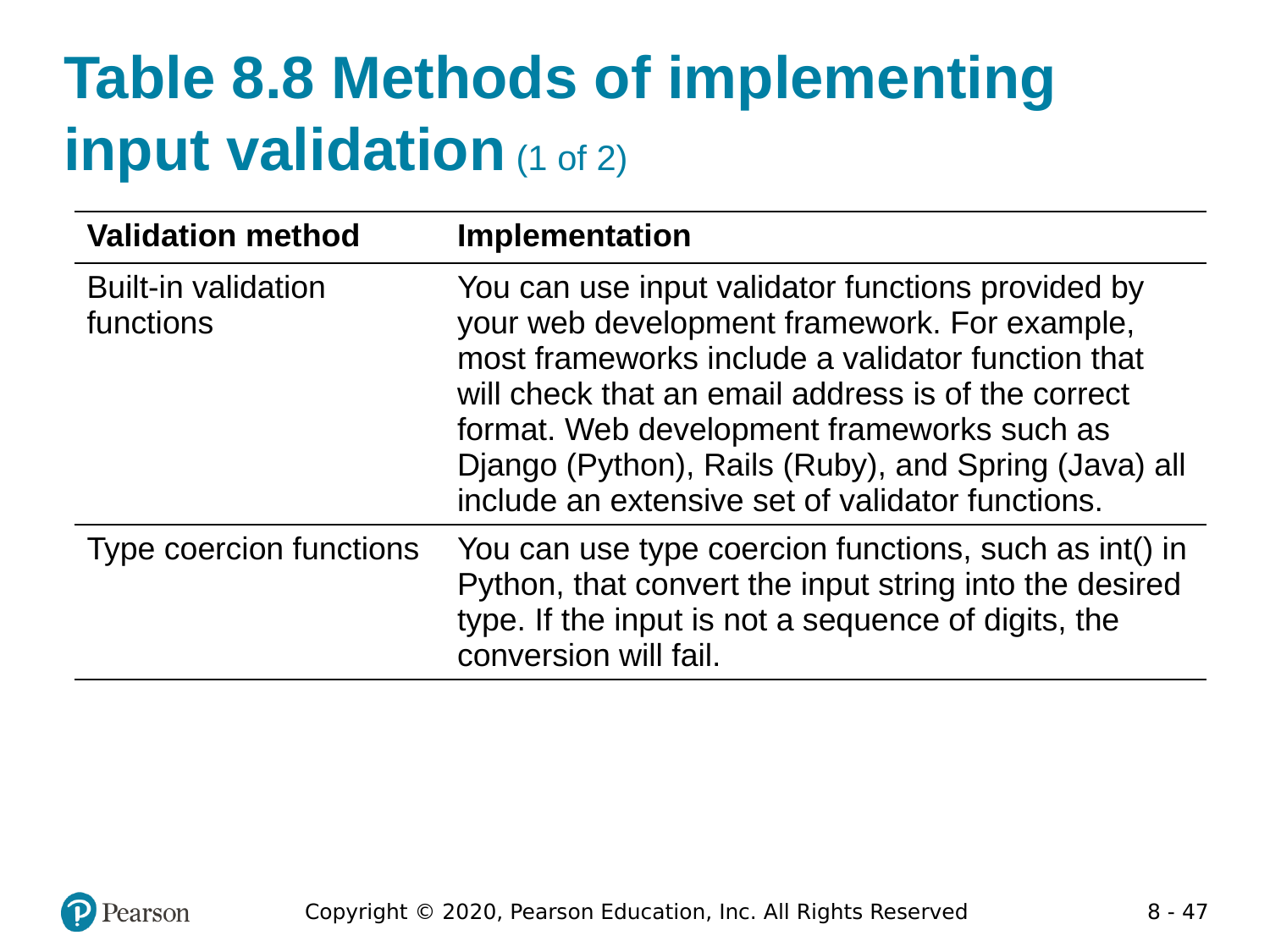

# Table 8.8 Methods of implementing input validation (1 of 2)
| Validation method | Implementation |
| --- | --- |
| Built-in validation functions | You can use input validator functions provided by your web development framework. For example, most frameworks include a validator function that will check that an email address is of the correct format. Web development frameworks such as Django (Python), Rails (Ruby), and Spring (Java) all include an extensive set of validator functions. |
| Type coercion functions | You can use type coercion functions, such as int() in Python, that convert the input string into the desired type. If the input is not a sequence of digits, the conversion will fail. |